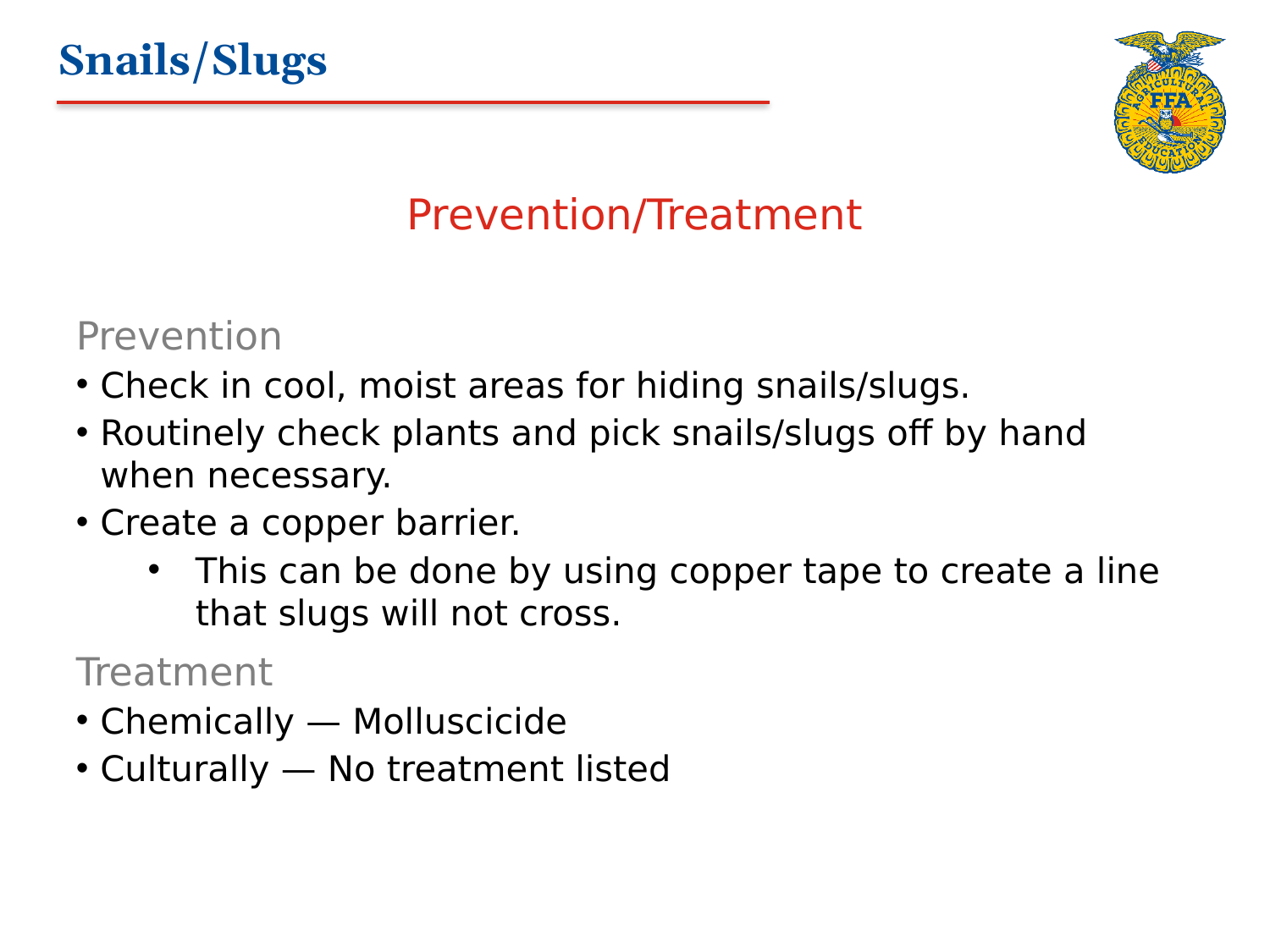

# Snails/Slugs
Prevention/Treatment
Prevention
Check in cool, moist areas for hiding snails/slugs.
Routinely check plants and pick snails/slugs off by hand when necessary.
Create a copper barrier.
This can be done by using copper tape to create a line that slugs will not cross.
Treatment
Chemically — Molluscicide
Culturally — No treatment listed